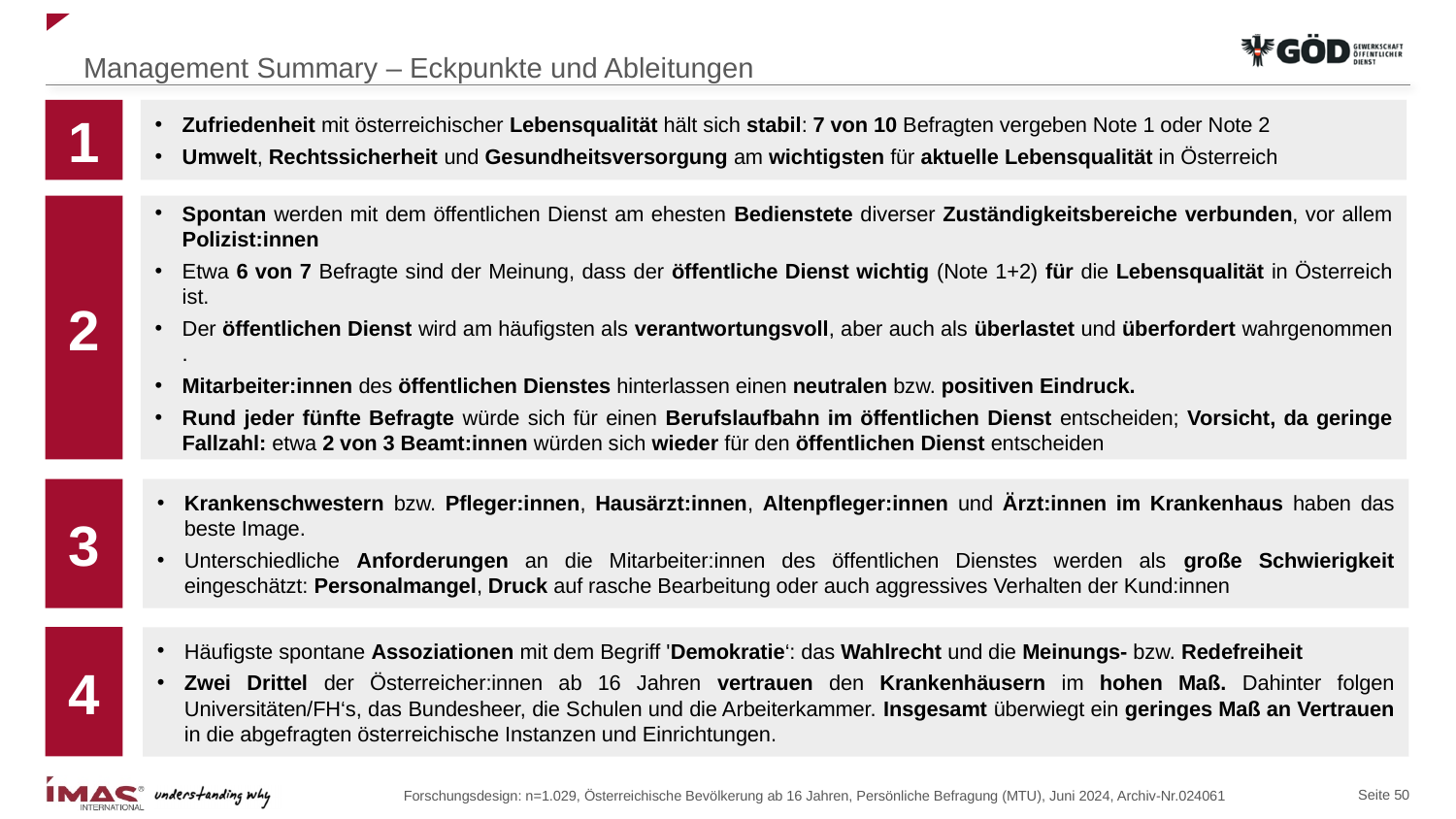

# Management Summary – Eckpunkte und Ableitungen
1
Zufriedenheit mit österreichischer Lebensqualität hält sich stabil: 7 von 10 Befragten vergeben Note 1 oder Note 2
Umwelt, Rechtssicherheit und Gesundheitsversorgung am wichtigsten für aktuelle Lebensqualität in Österreich
2
Spontan werden mit dem öffentlichen Dienst am ehesten Bedienstete diverser Zuständigkeitsbereiche verbunden, vor allem Polizist:innen
Etwa 6 von 7 Befragte sind der Meinung, dass der öffentliche Dienst wichtig (Note 1+2) für die Lebensqualität in Österreich ist.
Der öffentlichen Dienst wird am häufigsten als verantwortungsvoll, aber auch als überlastet und überfordert wahrgenommen .
Mitarbeiter:innen des öffentlichen Dienstes hinterlassen einen neutralen bzw. positiven Eindruck.
Rund jeder fünfte Befragte würde sich für einen Berufslaufbahn im öffentlichen Dienst entscheiden; Vorsicht, da geringe Fallzahl: etwa 2 von 3 Beamt:innen würden sich wieder für den öffentlichen Dienst entscheiden
3
Krankenschwestern bzw. Pfleger:innen, Hausärzt:innen, Altenpfleger:innen und Ärzt:innen im Krankenhaus haben das beste Image.
Unterschiedliche Anforderungen an die Mitarbeiter:innen des öffentlichen Dienstes werden als große Schwierigkeit eingeschätzt: Personalmangel, Druck auf rasche Bearbeitung oder auch aggressives Verhalten der Kund:innen
4
Häufigste spontane Assoziationen mit dem Begriff 'Demokratie‘: das Wahlrecht und die Meinungs- bzw. Redefreiheit
Zwei Drittel der Österreicher:innen ab 16 Jahren vertrauen den Krankenhäusern im hohen Maß. Dahinter folgen Universitäten/FH‘s, das Bundesheer, die Schulen und die Arbeiterkammer. Insgesamt überwiegt ein geringes Maß an Vertrauen in die abgefragten österreichische Instanzen und Einrichtungen.